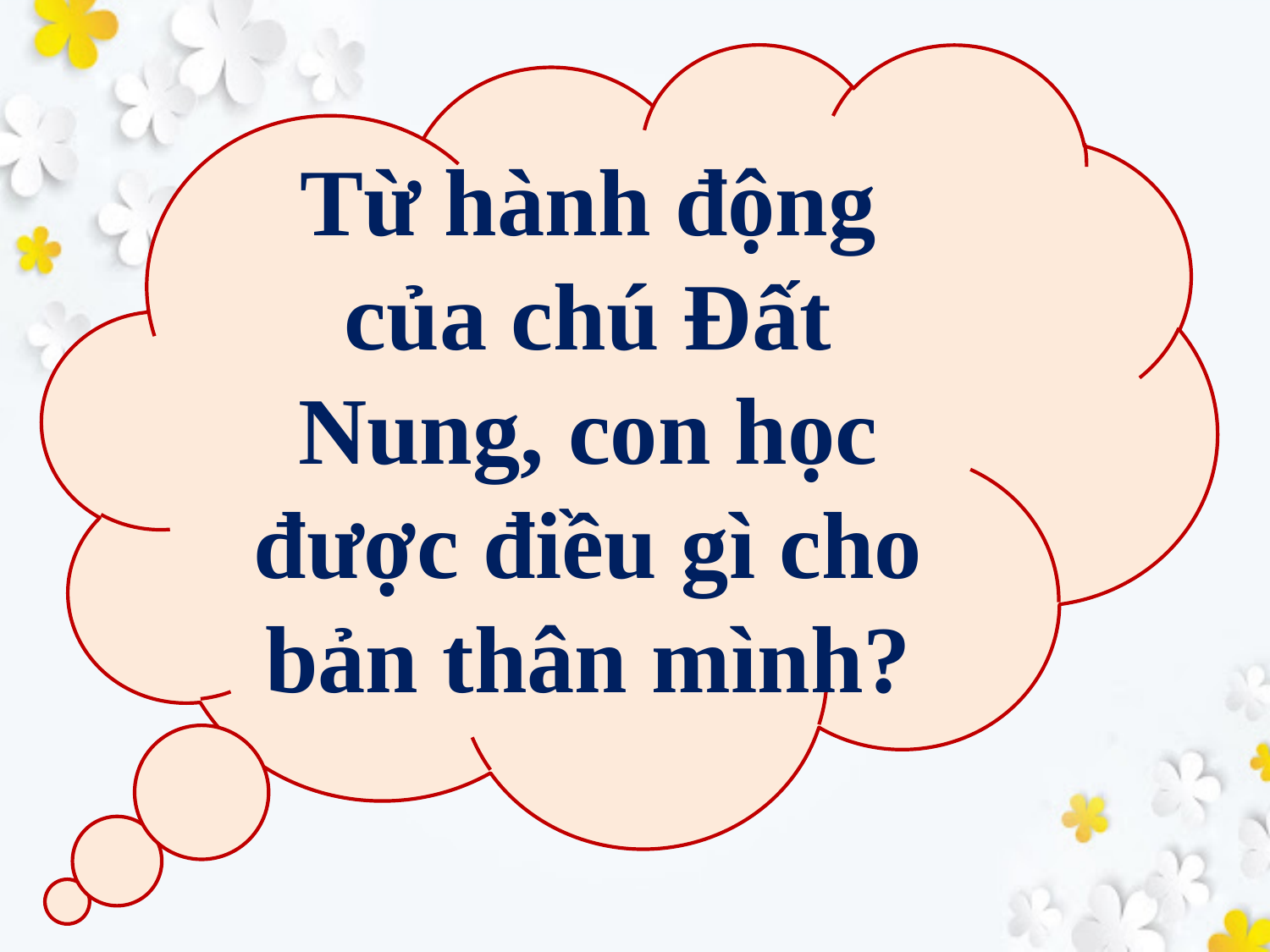

Từ hành động của chú Đất Nung, con học được điều gì cho bản thân mình?